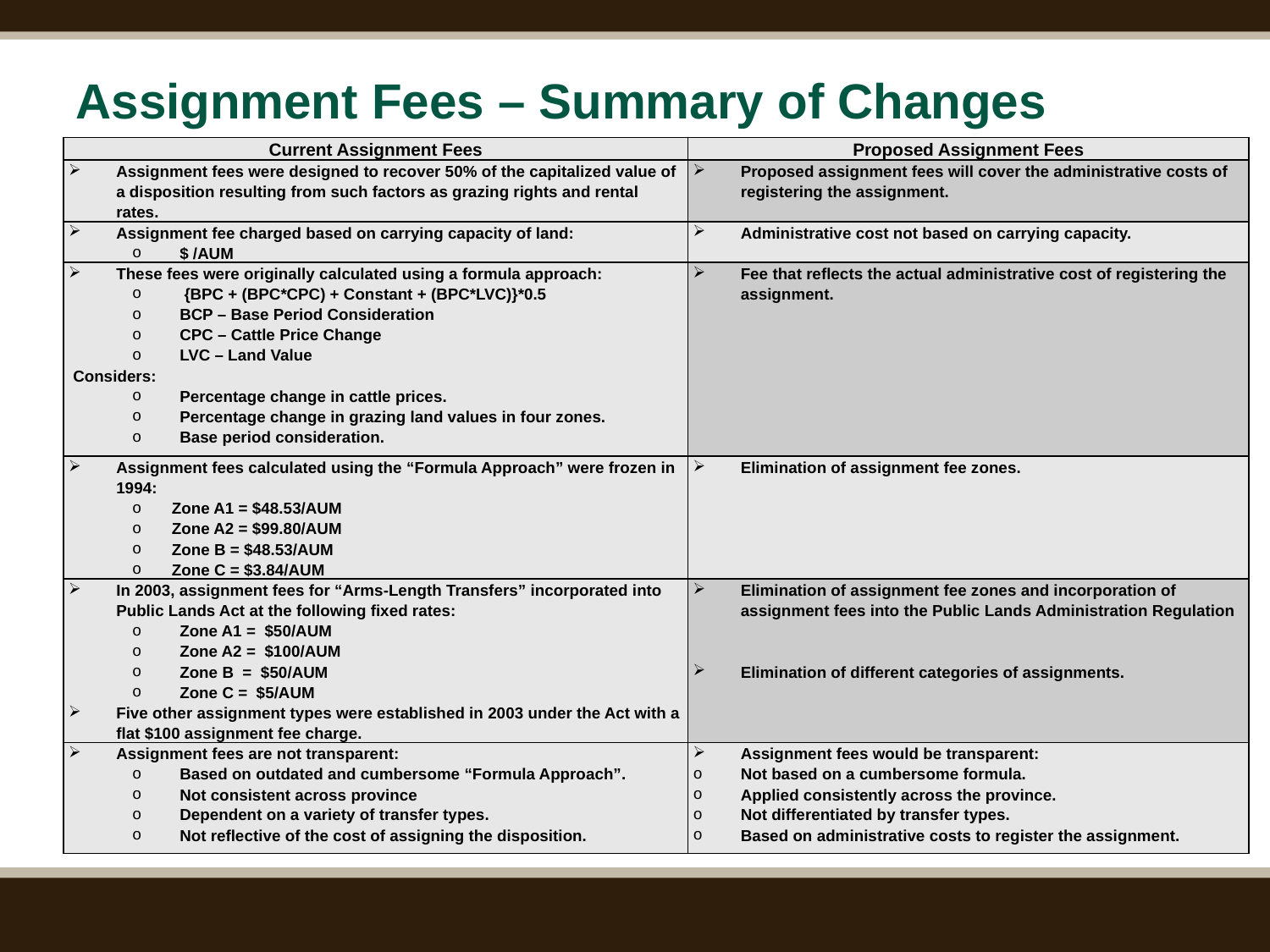

# Assignment Fees – Summary of Changes
| Current Assignment Fees | Proposed Assignment Fees |
| --- | --- |
| Assignment fees were designed to recover 50% of the capitalized value of a disposition resulting from such factors as grazing rights and rental rates. | Proposed assignment fees will cover the administrative costs of registering the assignment. |
| Assignment fee charged based on carrying capacity of land: $ /AUM | Administrative cost not based on carrying capacity. |
| These fees were originally calculated using a formula approach:  {BPC + (BPC\*CPC) + Constant + (BPC\*LVC)}\*0.5 BCP – Base Period Consideration CPC – Cattle Price Change LVC – Land Value  Considers: Percentage change in cattle prices. Percentage change in grazing land values in four zones. Base period consideration. | Fee that reflects the actual administrative cost of registering the assignment. |
| Assignment fees calculated using the “Formula Approach” were frozen in 1994: Zone A1 = $48.53/AUM Zone A2 = $99.80/AUM Zone B = $48.53/AUM Zone C = $3.84/AUM | Elimination of assignment fee zones. |
| In 2003, assignment fees for “Arms-Length Transfers” incorporated into Public Lands Act at the following fixed rates: Zone A1 = $50/AUM Zone A2 = $100/AUM Zone B = $50/AUM Zone C = $5/AUM Five other assignment types were established in 2003 under the Act with a flat $100 assignment fee charge. | Elimination of assignment fee zones and incorporation of assignment fees into the Public Lands Administration Regulation     Elimination of different categories of assignments. |
| Assignment fees are not transparent: Based on outdated and cumbersome “Formula Approach”. Not consistent across province Dependent on a variety of transfer types. Not reflective of the cost of assigning the disposition. | Assignment fees would be transparent: Not based on a cumbersome formula. Applied consistently across the province. Not differentiated by transfer types. Based on administrative costs to register the assignment. |